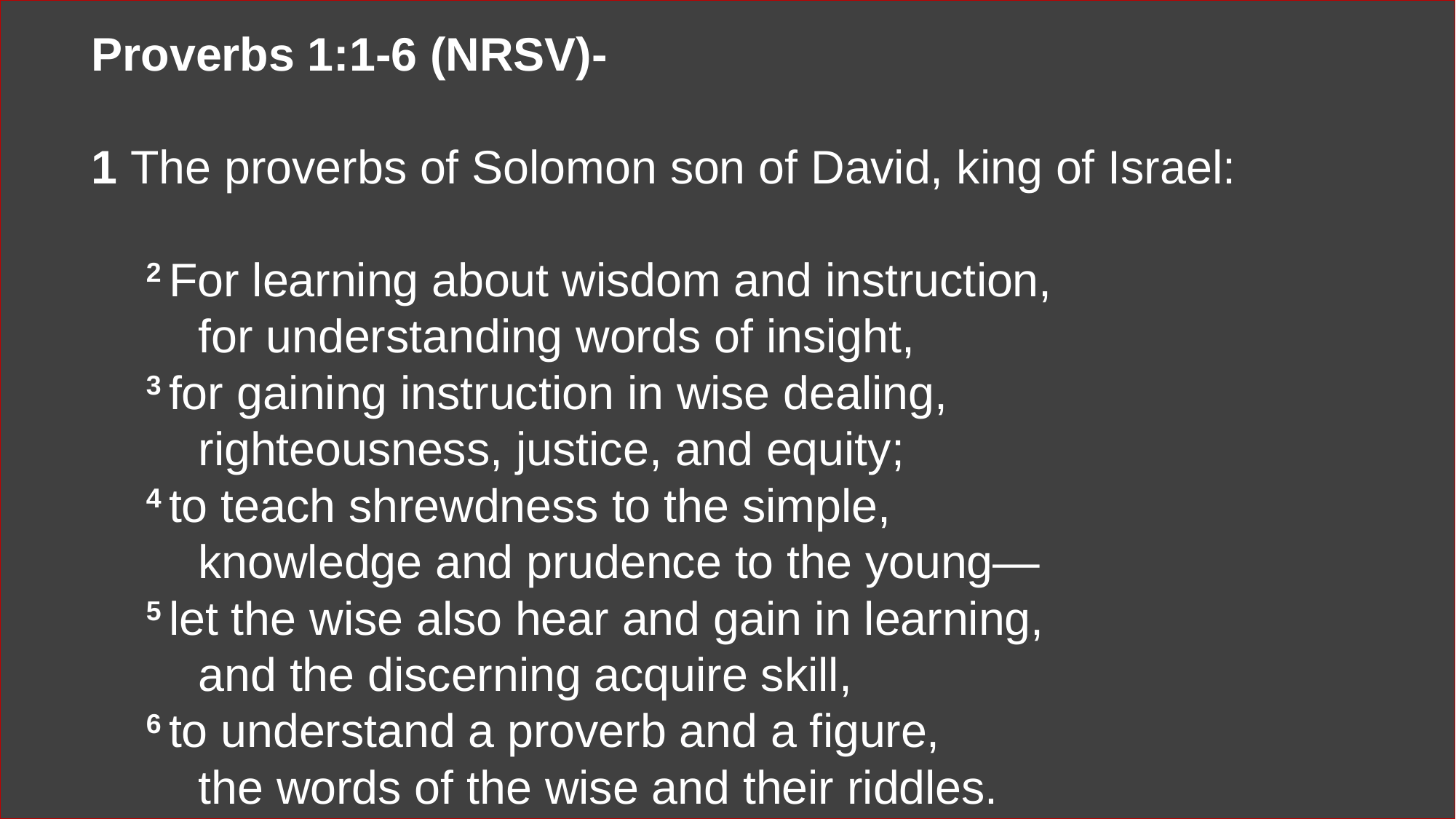

Proverbs 1:1-6 (NRSV)-

1 The proverbs of Solomon son of David, king of Israel:

2 For learning about wisdom and instruction,
    for understanding words of insight,
3 for gaining instruction in wise dealing,
    righteousness, justice, and equity;
4 to teach shrewdness to the simple,
    knowledge and prudence to the young—
5 let the wise also hear and gain in learning,
    and the discerning acquire skill,
6 to understand a proverb and a figure,
    the words of the wise and their riddles.